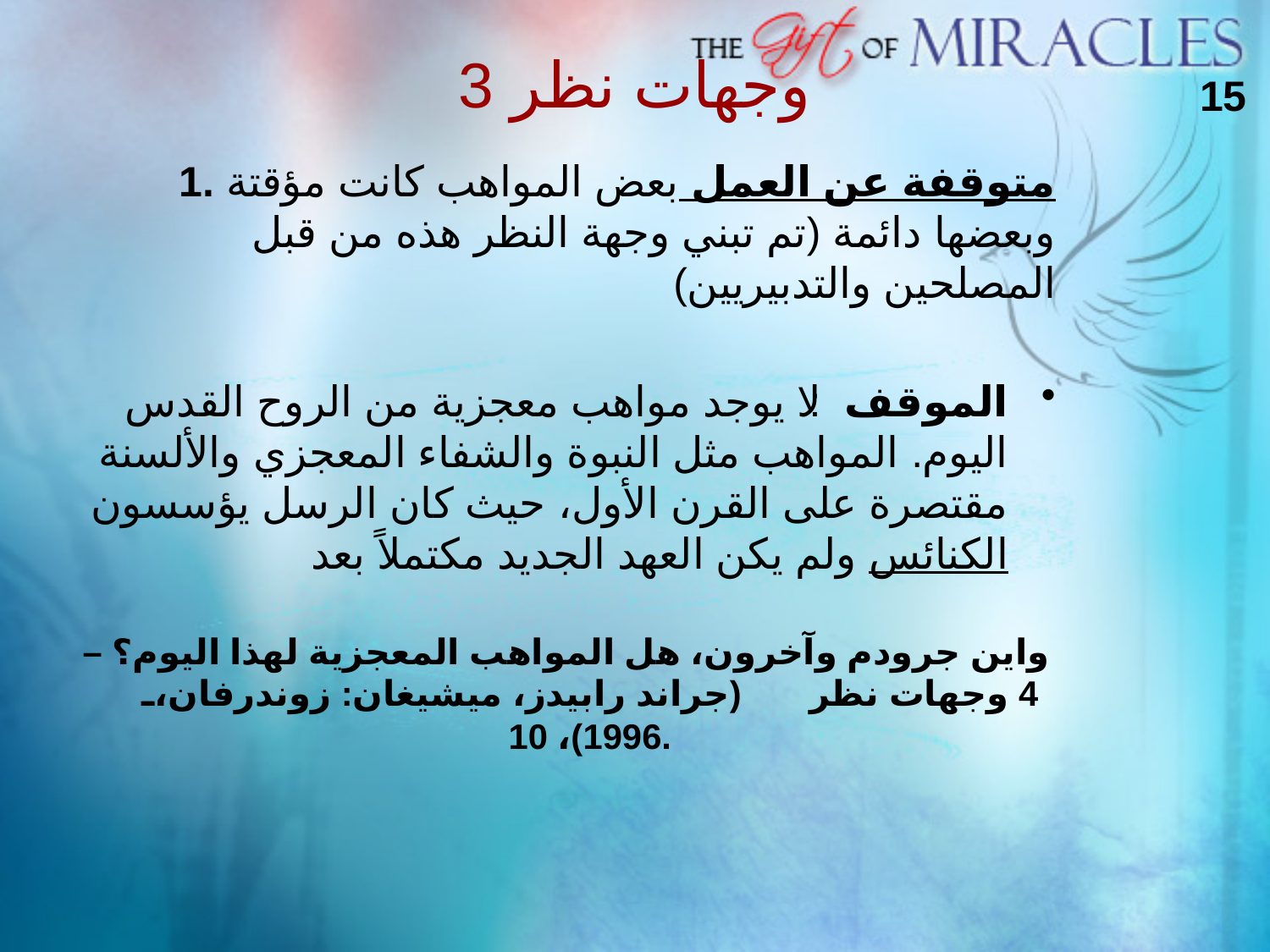

3 وجهات نظر
15
1. متوقفة عن العمل بعض المواهب كانت مؤقتة وبعضها دائمة (تم تبني وجهة النظر هذه من قبل المصلحين والتدبيريين)

الموقف: لا يوجد مواهب معجزية من الروح القدس اليوم. المواهب مثل النبوة والشفاء المعجزي والألسنة مقتصرة على القرن الأول، حيث كان الرسل يؤسسون الكنائس ولم يكن العهد الجديد مكتملاً بعد

واين جرودم وآخرون، هل المواهب المعجزية لهذا اليوم؟ – 4 وجهات نظر       (جراند رابيدز، ميشيغان: زوندرفان، 1996)، 10.